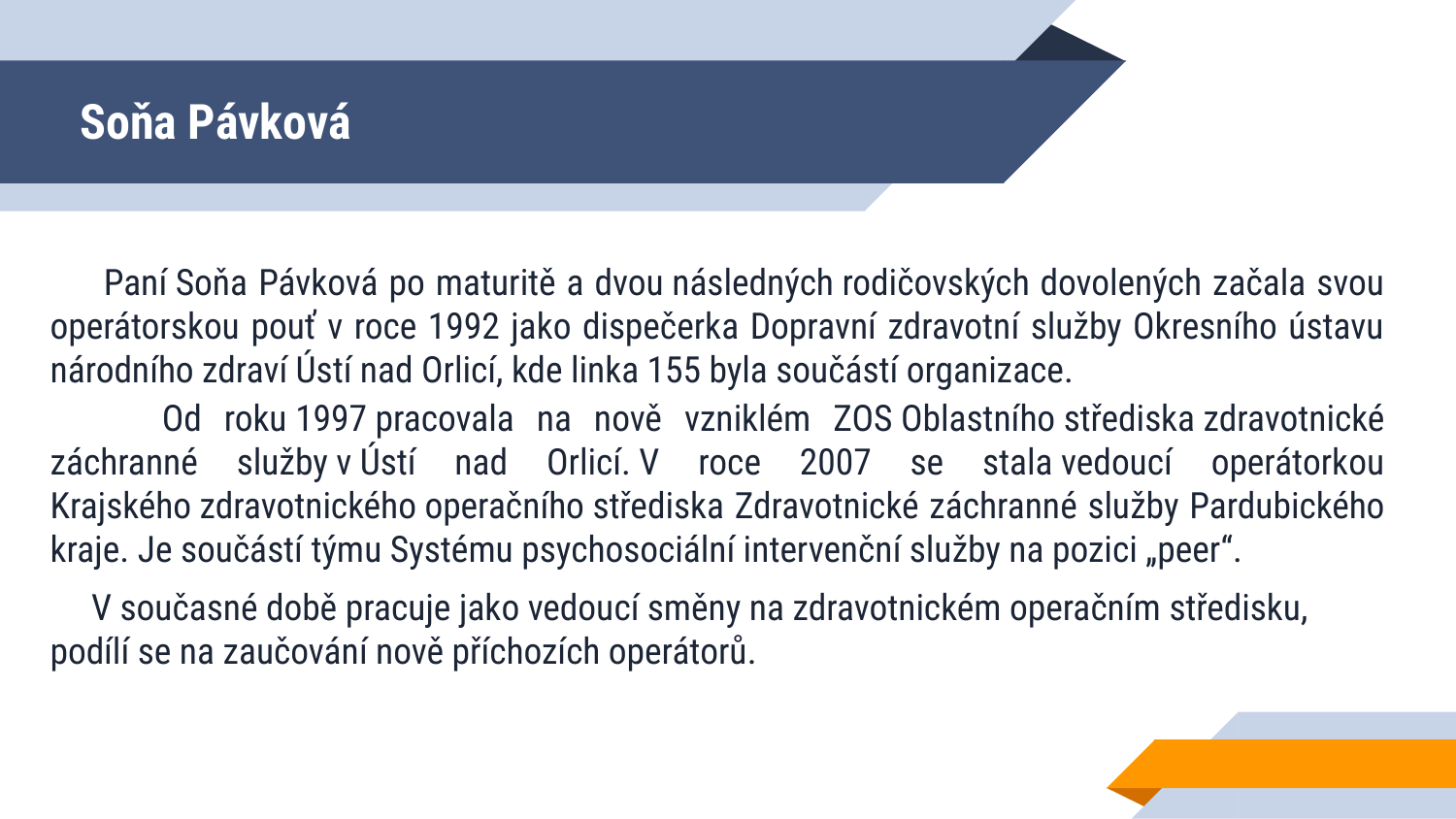

# Soňa Pávková
     Paní Soňa Pávková po maturitě a dvou následných rodičovských dovolených začala svou operátorskou pouť v roce 1992 jako dispečerka Dopravní zdravotní služby Okresního ústavu národního zdraví Ústí nad Orlicí, kde linka 155 byla součástí organizace.
     Od roku 1997 pracovala na nově vzniklém ZOS Oblastního střediska zdravotnické záchranné služby v Ústí nad Orlicí. V roce 2007 se stala vedoucí operátorkou Krajského zdravotnického operačního střediska Zdravotnické záchranné služby Pardubického kraje. Je součástí týmu Systému psychosociální intervenční služby na pozici „peer“.
     V současné době pracuje jako vedoucí směny na zdravotnickém operačním středisku, podílí se na zaučování nově příchozích operátorů.